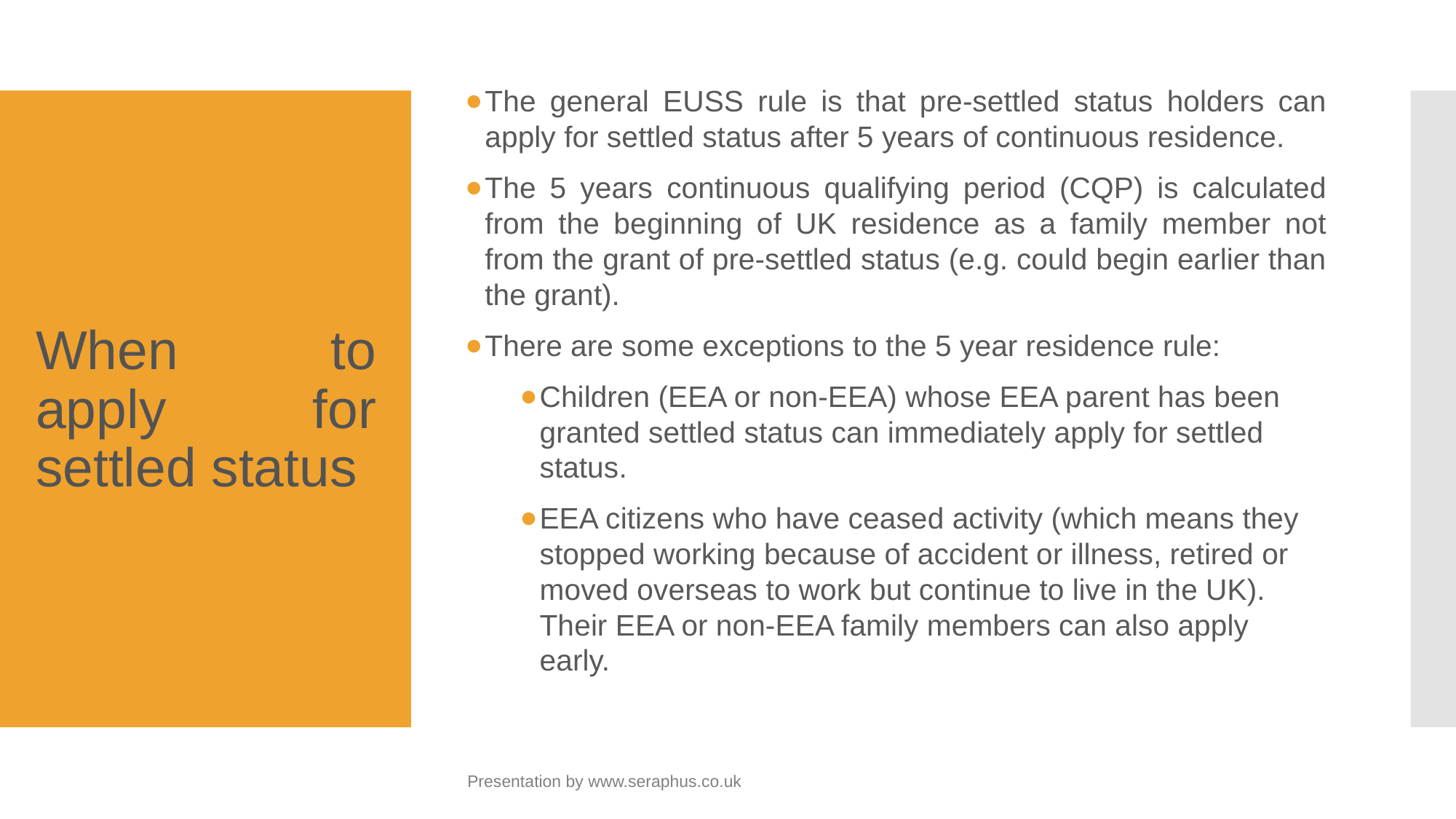

The general EUSS rule is that pre-settled status holders can apply for settled status after 5 years of continuous residence.
The 5 years continuous qualifying period (CQP) is calculated from the beginning of UK residence as a family member not from the grant of pre-settled status (e.g. could begin earlier than the grant).
There are some exceptions to the 5 year residence rule:
Children (EEA or non-EEA) whose EEA parent has been granted settled status can immediately apply for settled status.
EEA citizens who have ceased activity (which means they stopped working because of accident or illness, retired or moved overseas to work but continue to live in the UK). Their EEA or non-EEA family members can also apply early.
# When to apply for settled status
Presentation by www.seraphus.co.uk